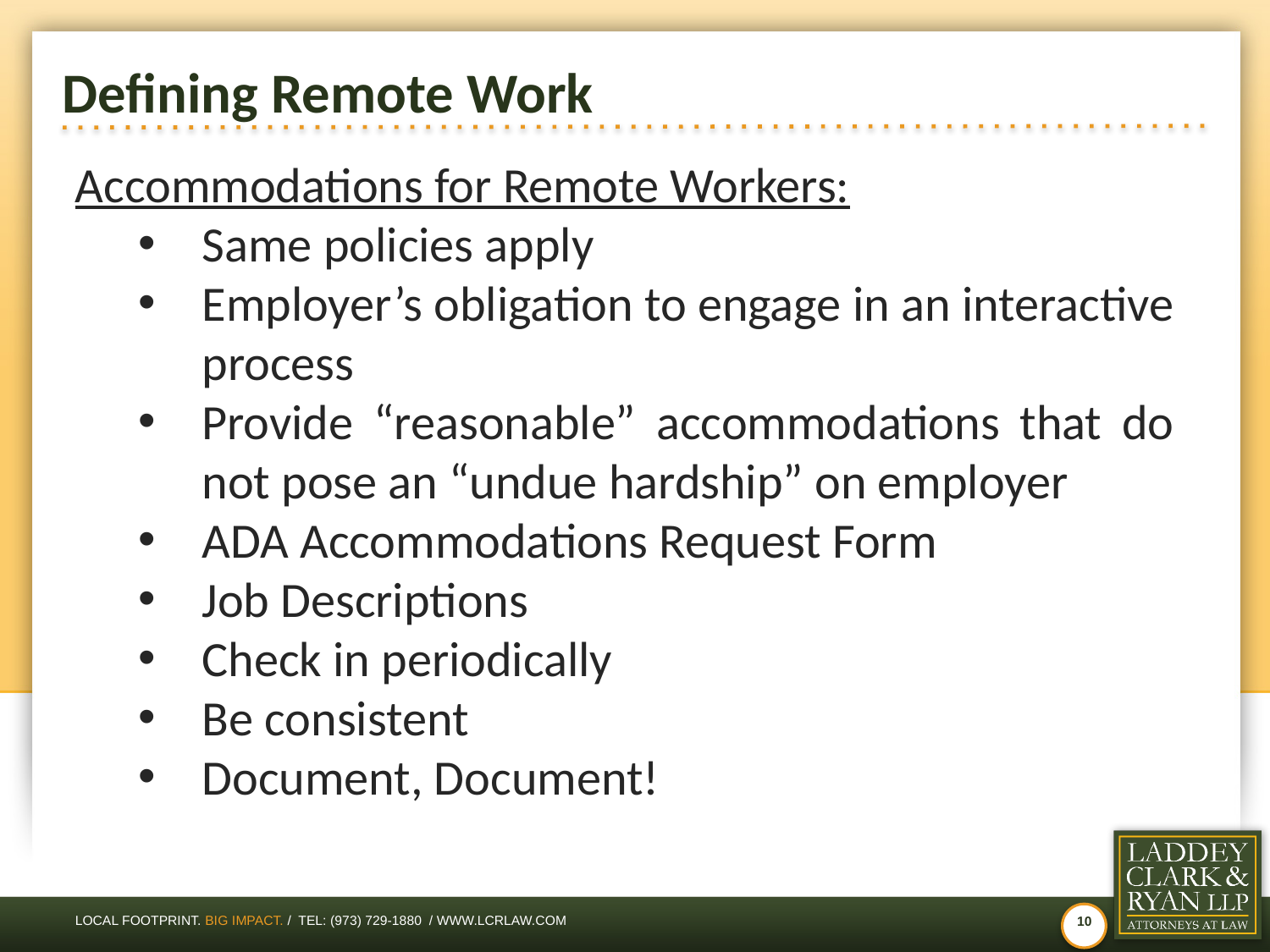

# Defining Remote Work
Accommodations for Remote Workers:
Same policies apply
Employer’s obligation to engage in an interactive process
Provide “reasonable” accommodations that do not pose an “undue hardship” on employer
ADA Accommodations Request Form
Job Descriptions
Check in periodically
Be consistent
Document, Document!